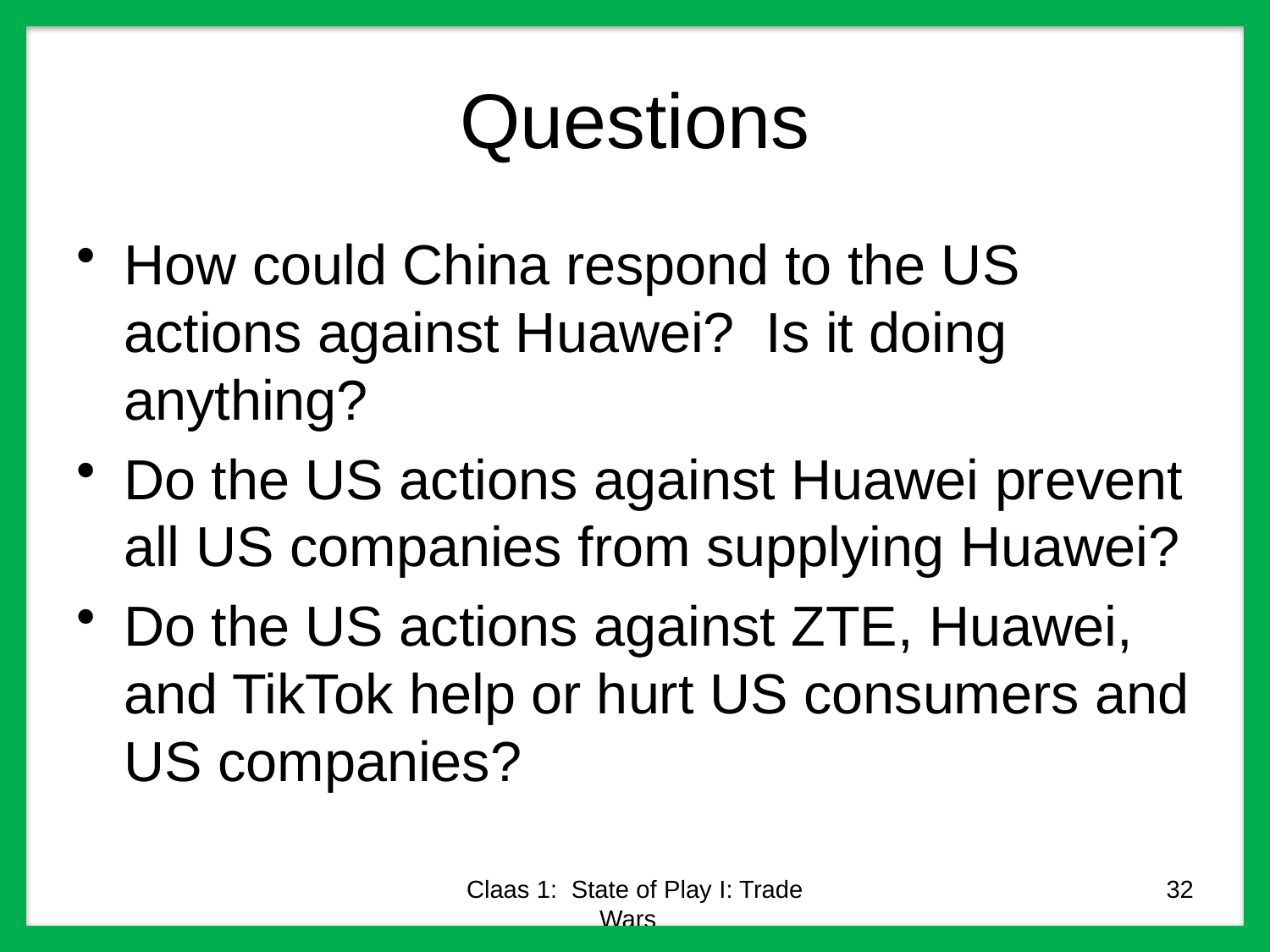

# Questions
How could China respond to the US actions against Huawei?  Is it doing anything?
Do the US actions against Huawei prevent all US companies from supplying Huawei?
Do the US actions against ZTE, Huawei, and TikTok help or hurt US consumers and US companies?
Claas 1:  State of Play I: Trade Wars
32